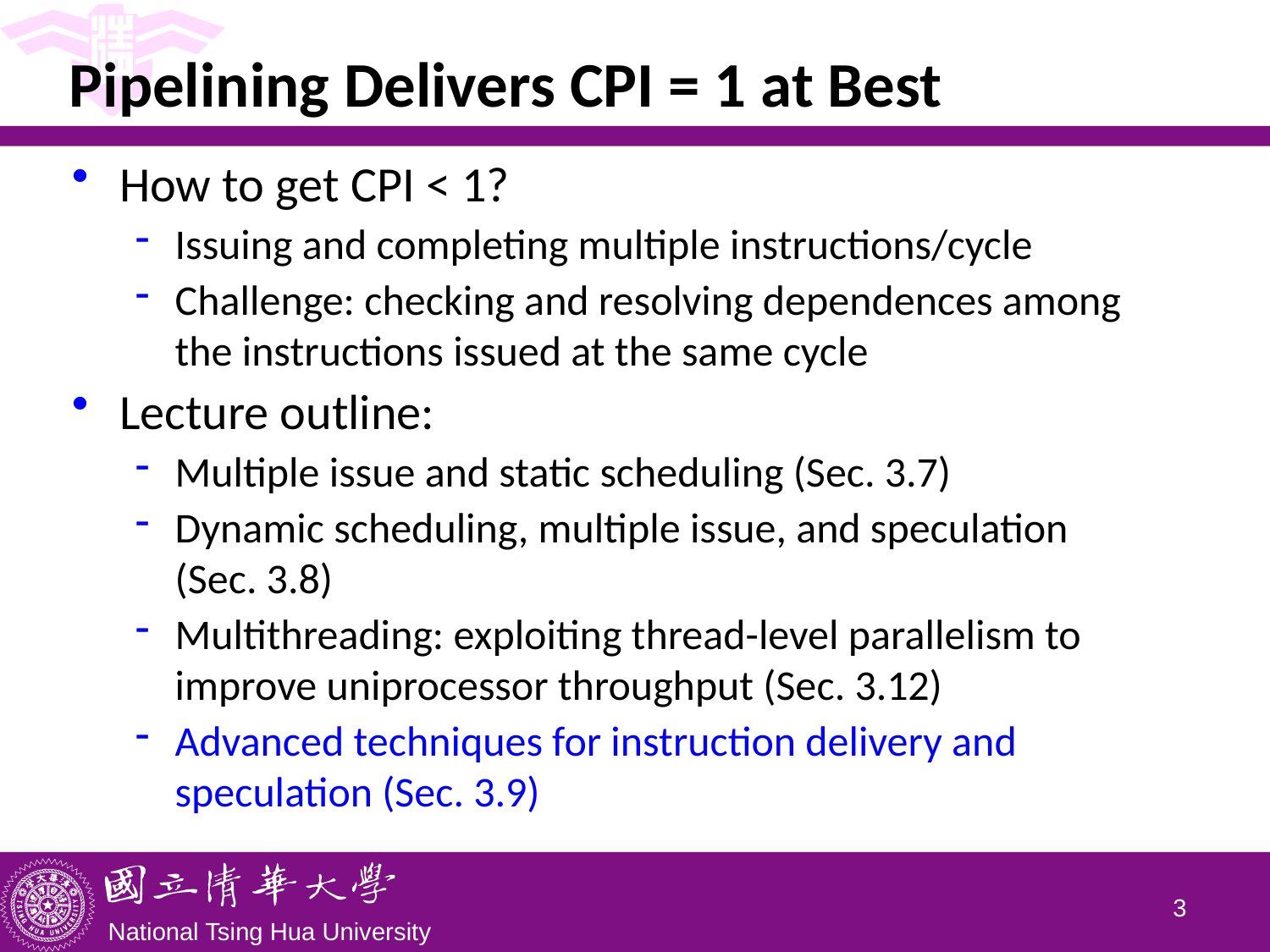

# Pipelining Delivers CPI = 1 at Best
How to get CPI < 1?
Issuing and completing multiple instructions/cycle
Challenge: checking and resolving dependences among the instructions issued at the same cycle
Lecture outline:
Multiple issue and static scheduling (Sec. 3.7)
Dynamic scheduling, multiple issue, and speculation
(Sec. 3.8)
Multithreading: exploiting thread-level parallelism to improve uniprocessor throughput (Sec. 3.12)
Advanced techniques for instruction delivery and speculation (Sec. 3.9)

3